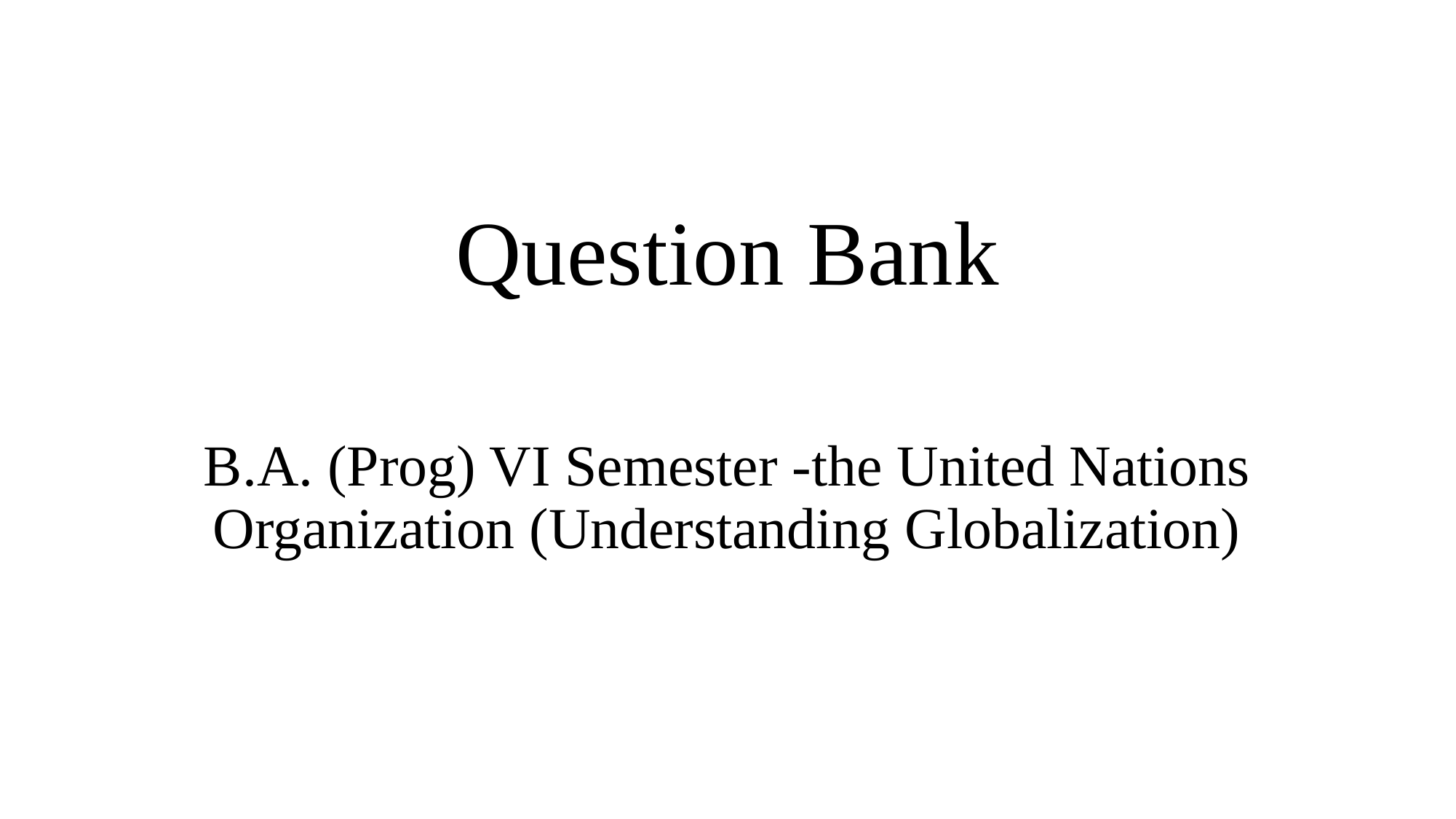

# Question Bank
B.A. (Prog) VI Semester -the United Nations Organization (Understanding Globalization)